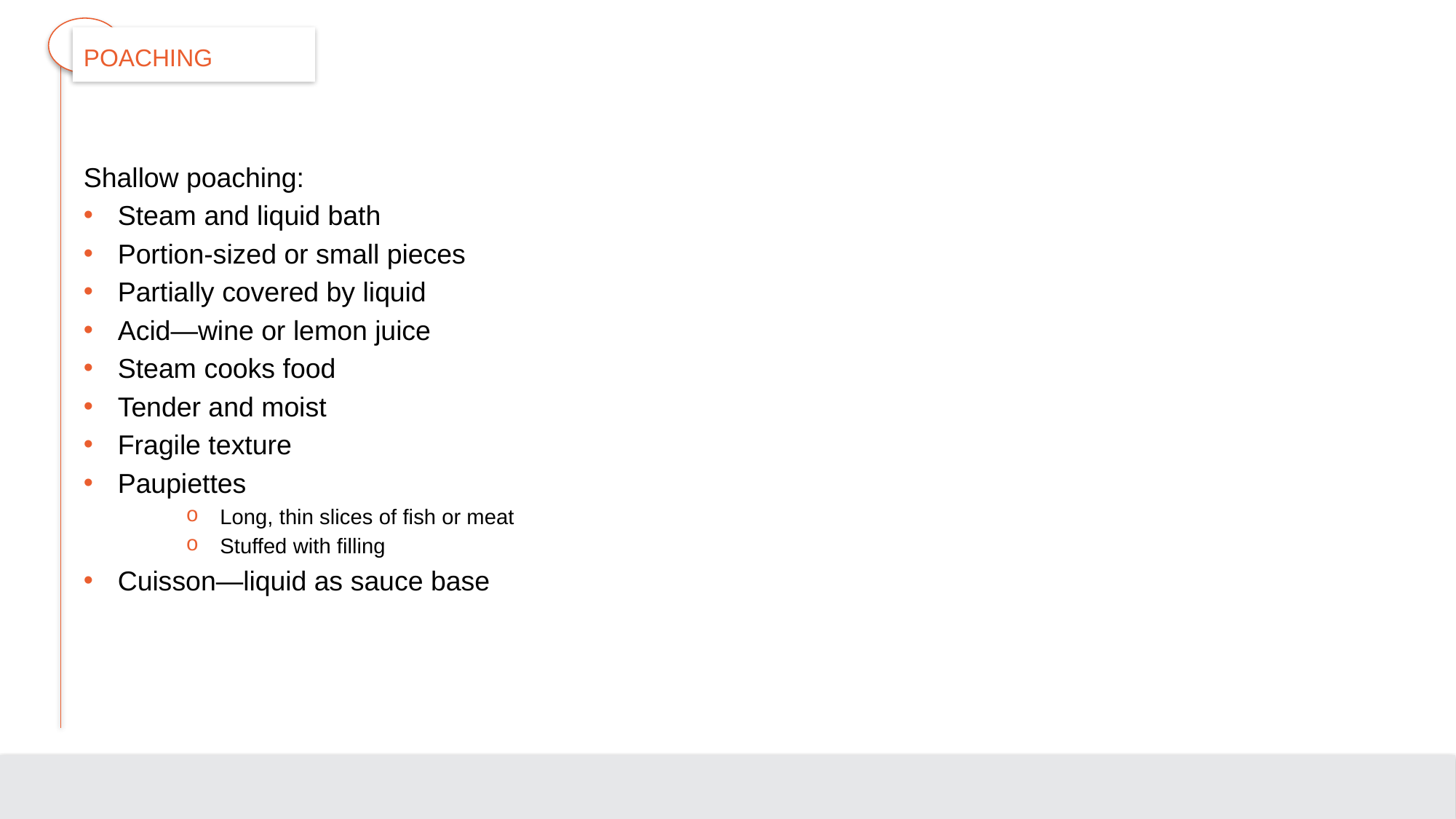

# Poaching
Shallow poaching:
Steam and liquid bath
Portion-sized or small pieces
Partially covered by liquid
Acid—wine or lemon juice
Steam cooks food
Tender and moist
Fragile texture
Paupiettes
Long, thin slices of fish or meat
Stuffed with filling
Cuisson—liquid as sauce base